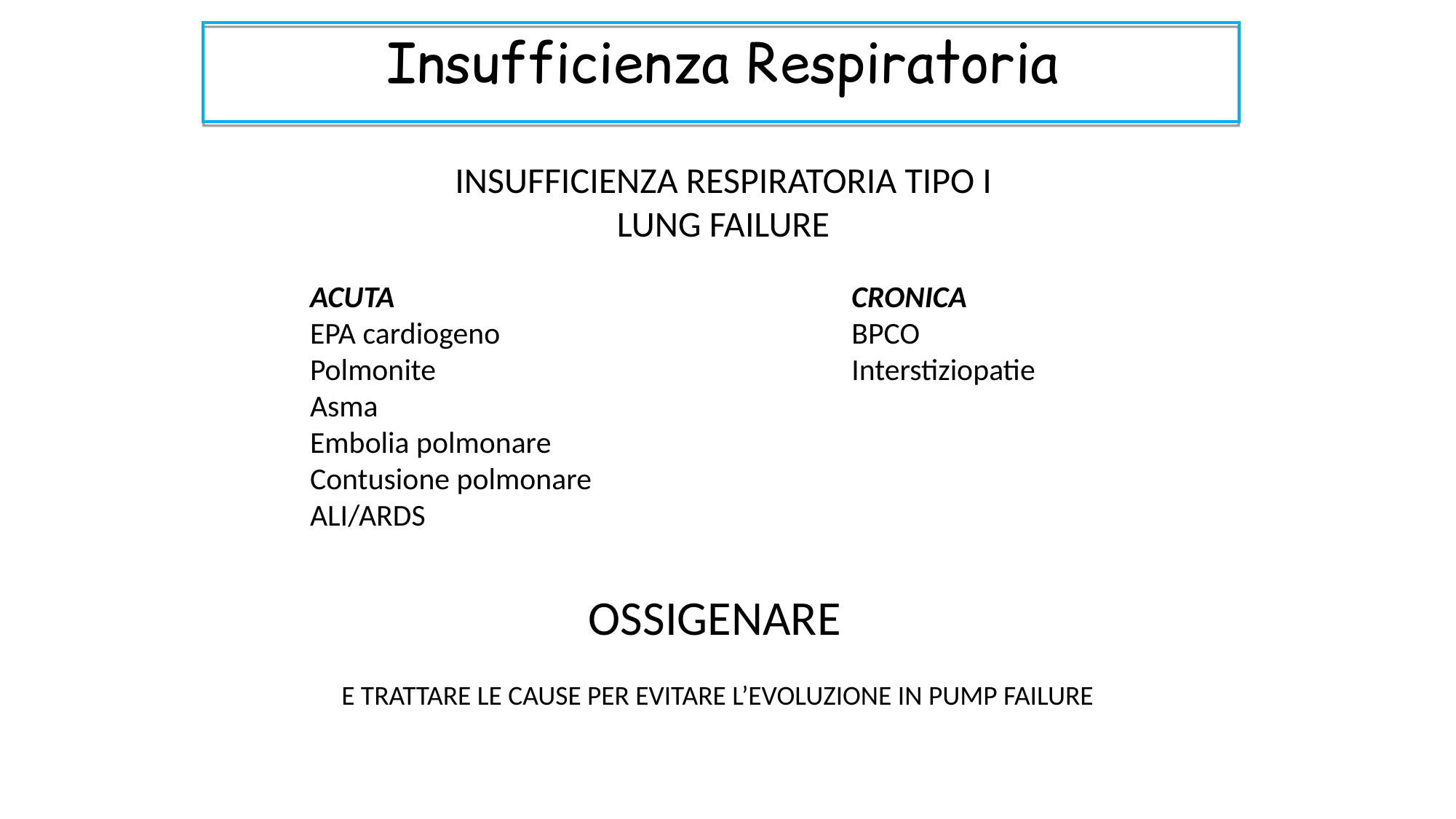

Insufficienza Respiratoria

INSUFFICIENZA RESPIRATORIA TIPO I
LUNG FAILURE
ACUTA
EPA cardiogeno
Polmonite
Asma
Embolia polmonare
Contusione polmonare
ALI/ARDS
CRONICA
BPCO
Interstiziopatie
OSSIGENARE

 E TRATTARE LE CAUSE PER EVITARE L’EVOLUZIONE IN PUMP FAILURE